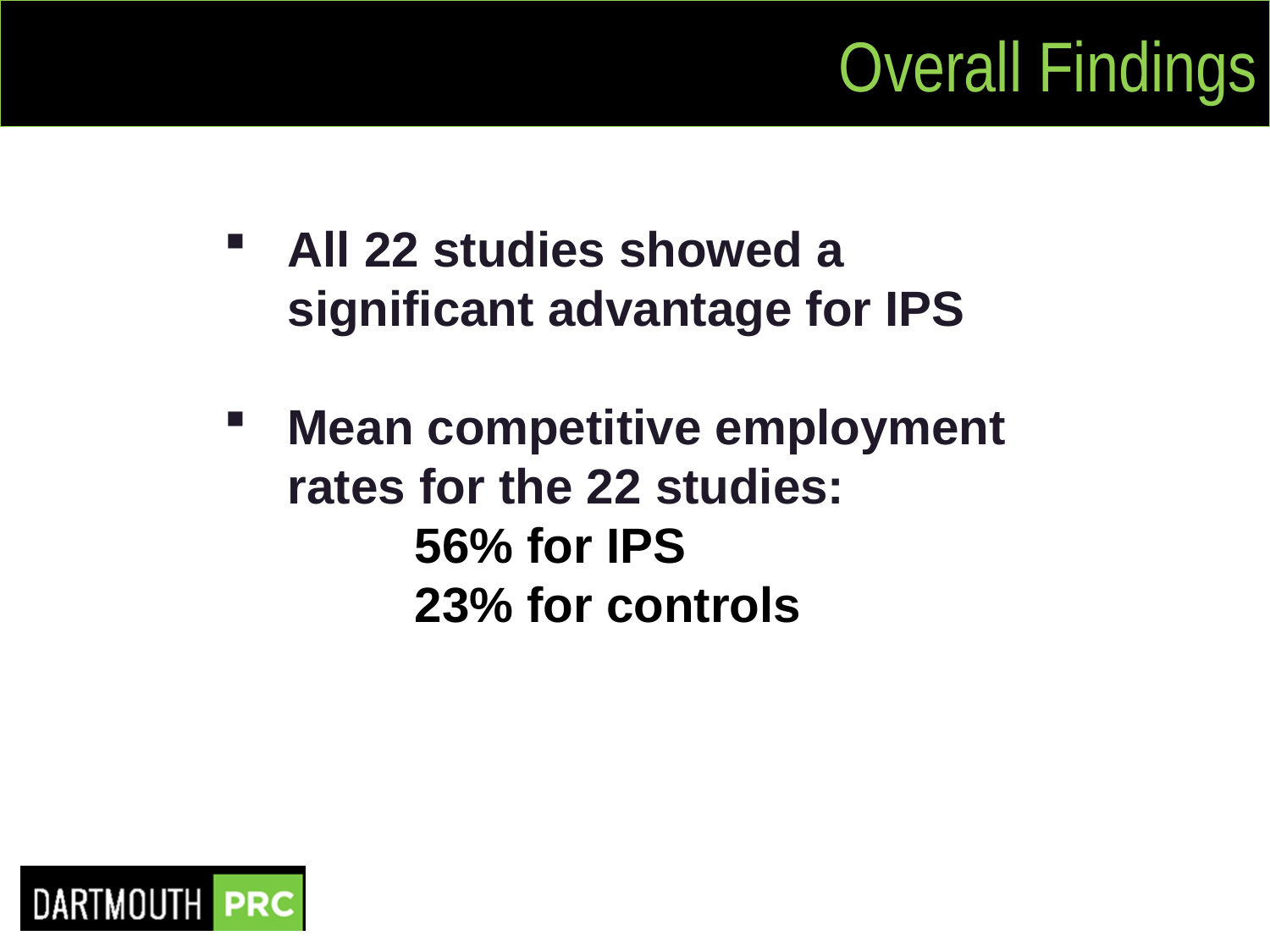

# Overall Findings
All 22 studies showed a significant advantage for IPS

Mean competitive employment rates for the 22 studies:
56% for IPS
23% for controls